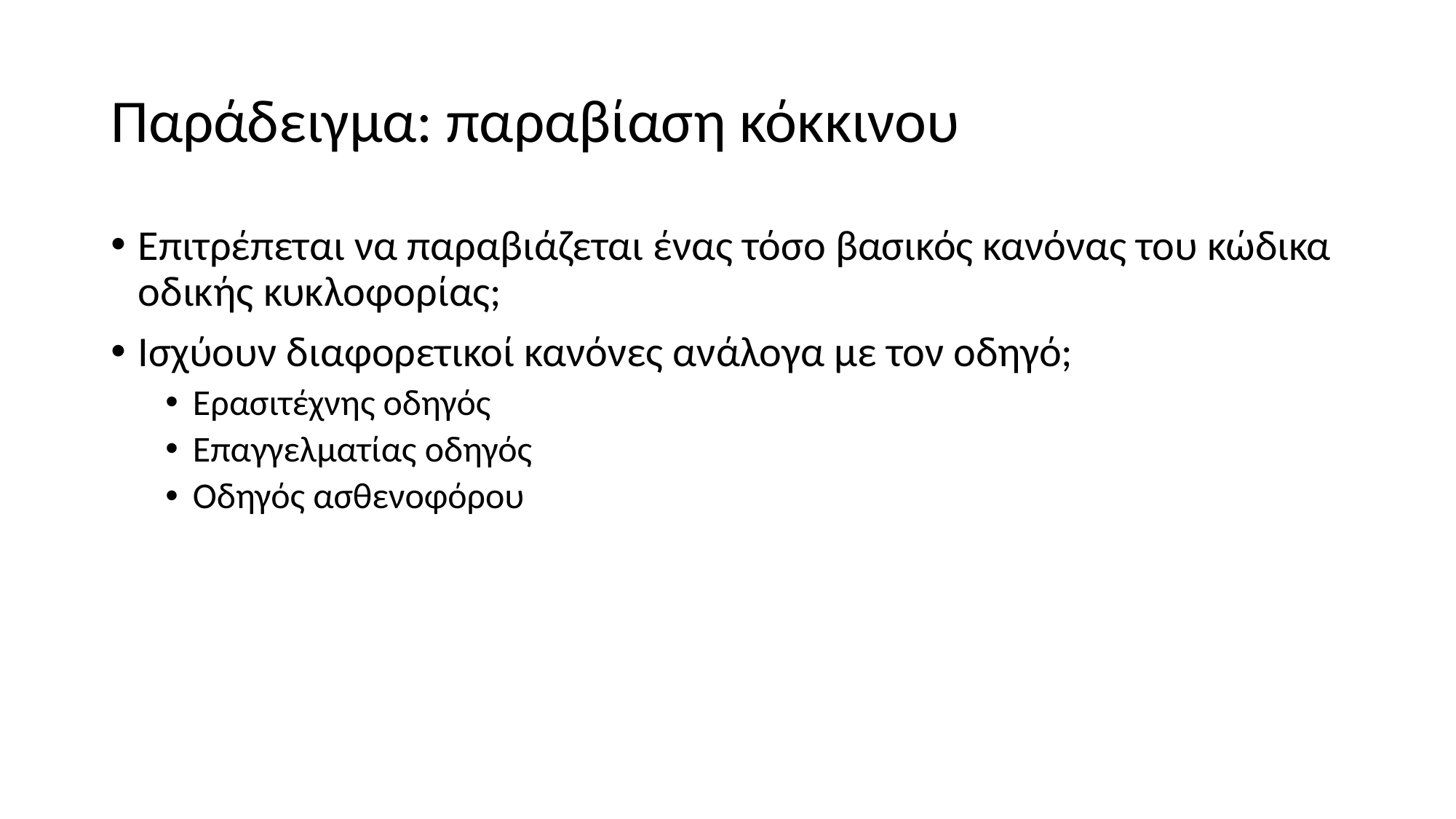

# Παράδειγμα: παραβίαση κόκκινου
Επιτρέπεται να παραβιάζεται ένας τόσο βασικός κανόνας του κώδικα οδικής κυκλοφορίας;
Ισχύουν διαφορετικοί κανόνες ανάλογα με τον οδηγό;
Ερασιτέχνης οδηγός
Επαγγελματίας οδηγός
Οδηγός ασθενοφόρου